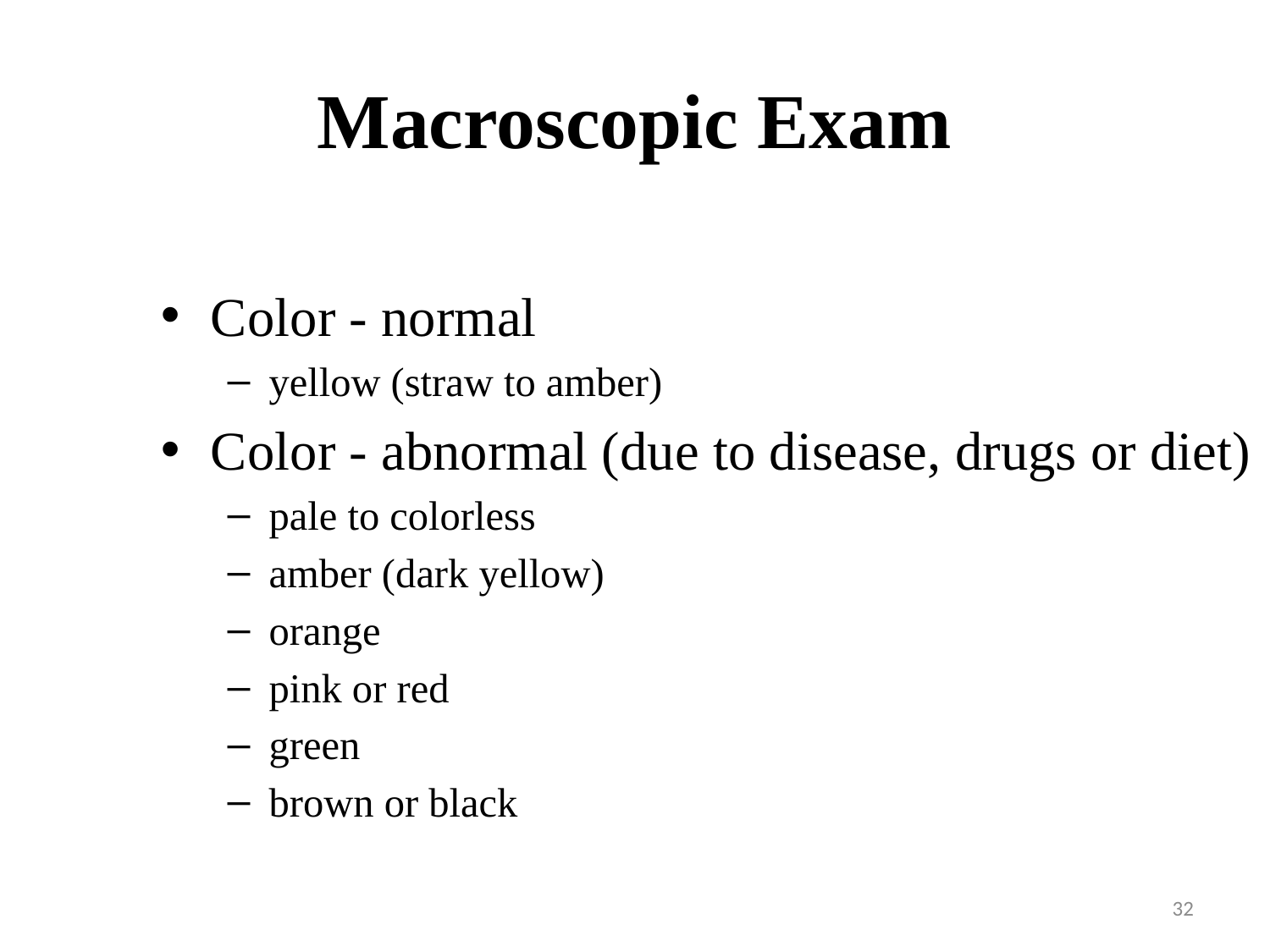

# Macroscopic Exam
Color - normal
yellow (straw to amber)
Color - abnormal (due to disease, drugs or diet)
pale to colorless
amber (dark yellow)
orange
pink or red
green
brown or black

32